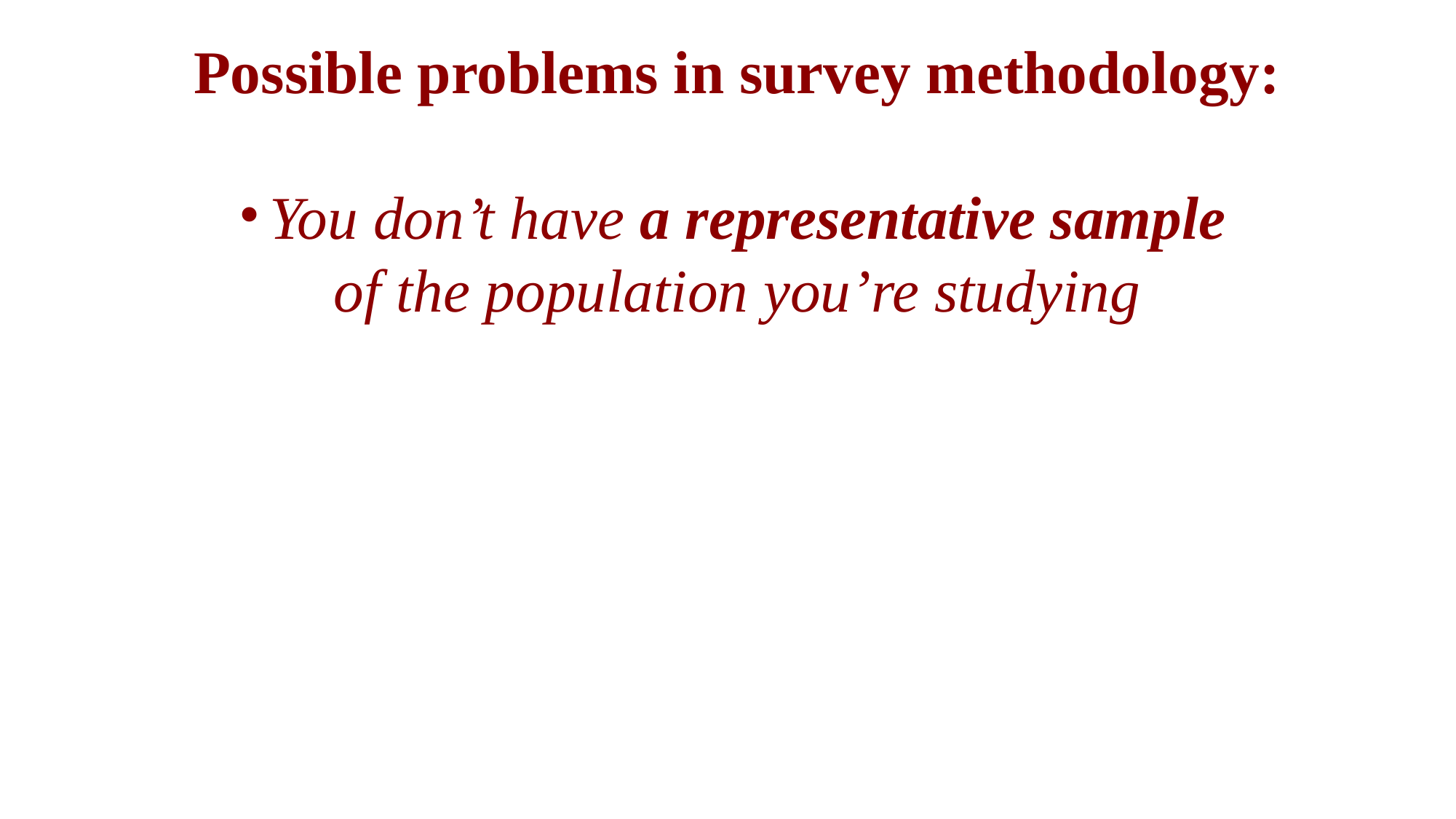

Possible problems in survey methodology:

You don’t have a representative sample
of the population you’re studying